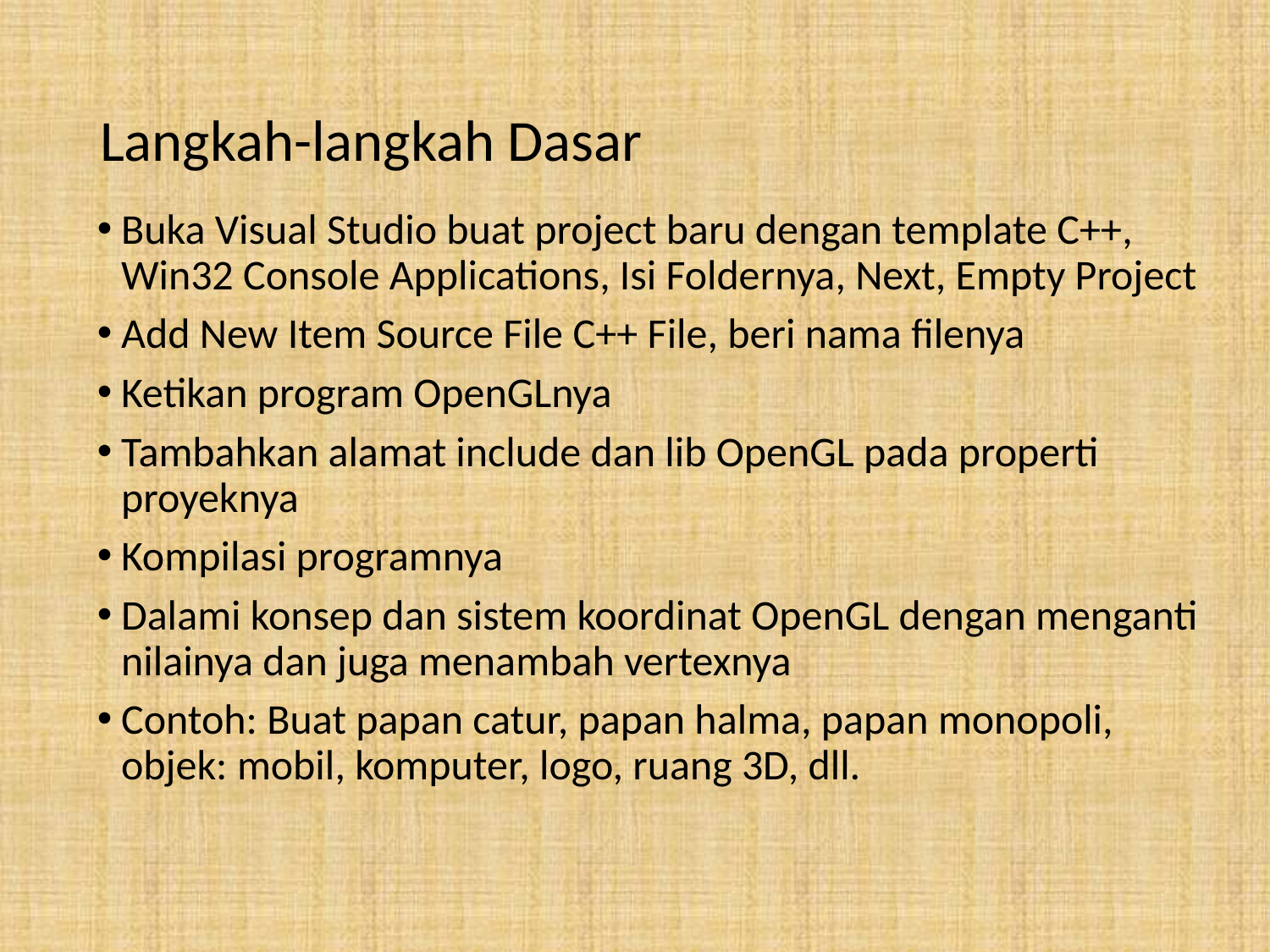

# Langkah-langkah Dasar
Buka Visual Studio buat project baru dengan template C++, Win32 Console Applications, Isi Foldernya, Next, Empty Project
Add New Item Source File C++ File, beri nama filenya
Ketikan program OpenGLnya
Tambahkan alamat include dan lib OpenGL pada properti proyeknya
Kompilasi programnya
Dalami konsep dan sistem koordinat OpenGL dengan menganti nilainya dan juga menambah vertexnya
Contoh: Buat papan catur, papan halma, papan monopoli, objek: mobil, komputer, logo, ruang 3D, dll.